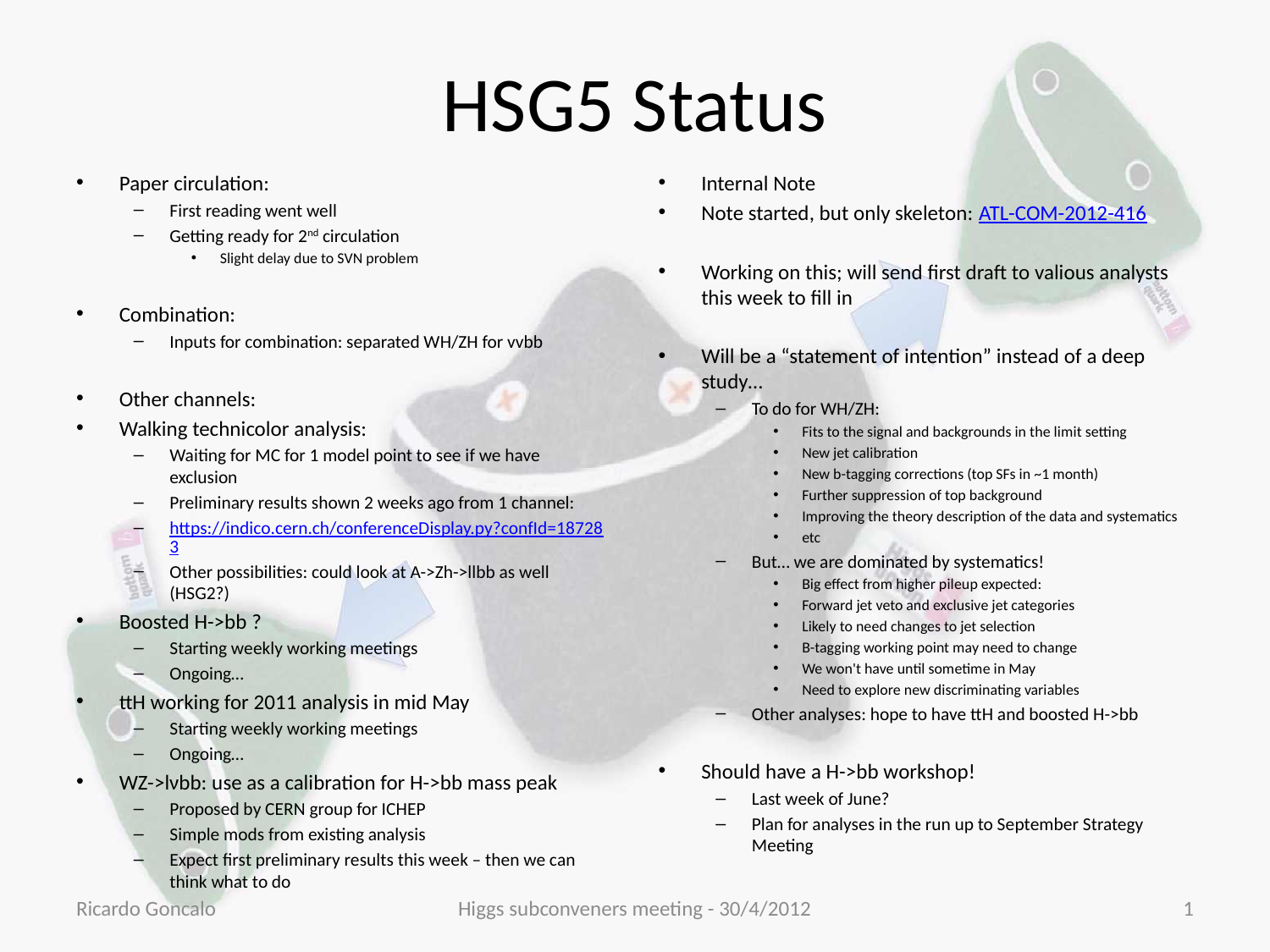

# HSG5 Status
Paper circulation:
First reading went well
Getting ready for 2nd circulation
Slight delay due to SVN problem

Combination:
Inputs for combination: separated WH/ZH for vvbb

Other channels:
Walking technicolor analysis:
Waiting for MC for 1 model point to see if we have exclusion
Preliminary results shown 2 weeks ago from 1 channel:
https://indico.cern.ch/conferenceDisplay.py?confId=187283
Other possibilities: could look at A->Zh->llbb as well (HSG2?)
Boosted H->bb ?
Starting weekly working meetings
Ongoing…
ttH working for 2011 analysis in mid May
Starting weekly working meetings
Ongoing…
WZ->lνbb: use as a calibration for H->bb mass peak
Proposed by CERN group for ICHEP
Simple mods from existing analysis
Expect first preliminary results this week – then we can think what to do

Internal Note
Note started, but only skeleton: ATL-COM-2012-416

Working on this; will send first draft to valious analysts this week to fill in

Will be a “statement of intention” instead of a deep study…
To do for WH/ZH:
Fits to the signal and backgrounds in the limit setting
New jet calibration
New b-tagging corrections (top SFs in ~1 month)
Further suppression of top background
Improving the theory description of the data and systematics
etc
But… we are dominated by systematics!
Big effect from higher pileup expected:
Forward jet veto and exclusive jet categories
Likely to need changes to jet selection
B-tagging working point may need to change
We won't have until sometime in May
Need to explore new discriminating variables
Other analyses: hope to have ttH and boosted H->bb

Should have a H->bb workshop!
Last week of June?
Plan for analyses in the run up to September Strategy Meeting
Ricardo Goncalo
Higgs subconveners meeting - 30/4/2012
1